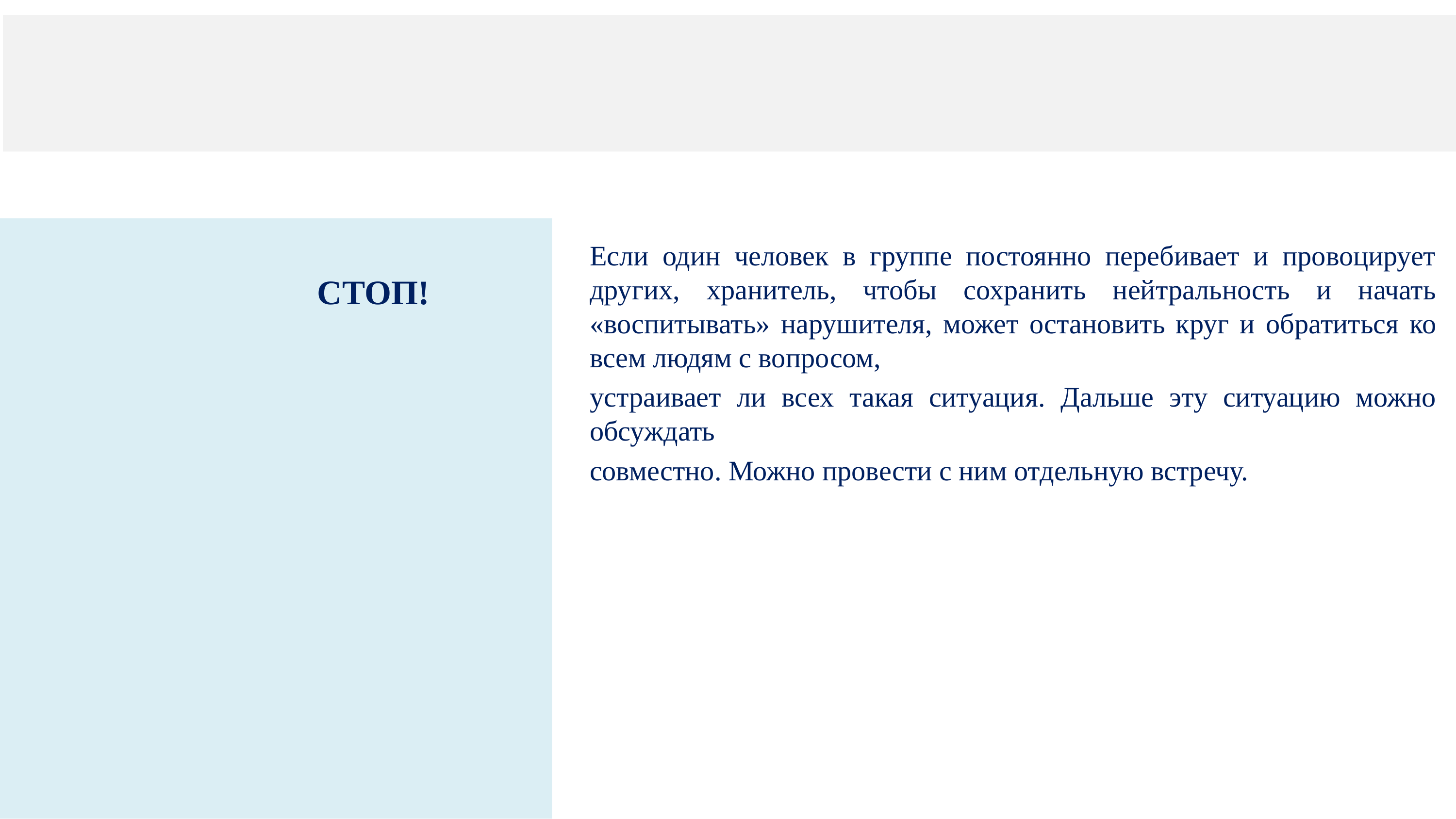

#

                                    СТОП!
Если один человек в группе постоянно перебивает и провоцирует других, хранитель, чтобы сохранить нейтральность и начать «воспитывать» нарушителя, может остановить круг и обратиться ко всем людям с вопросом,
устраивает ли всех такая ситуация. Дальше эту ситуацию можно обсуждать
совместно. Можно провести с ним отдельную встречу.